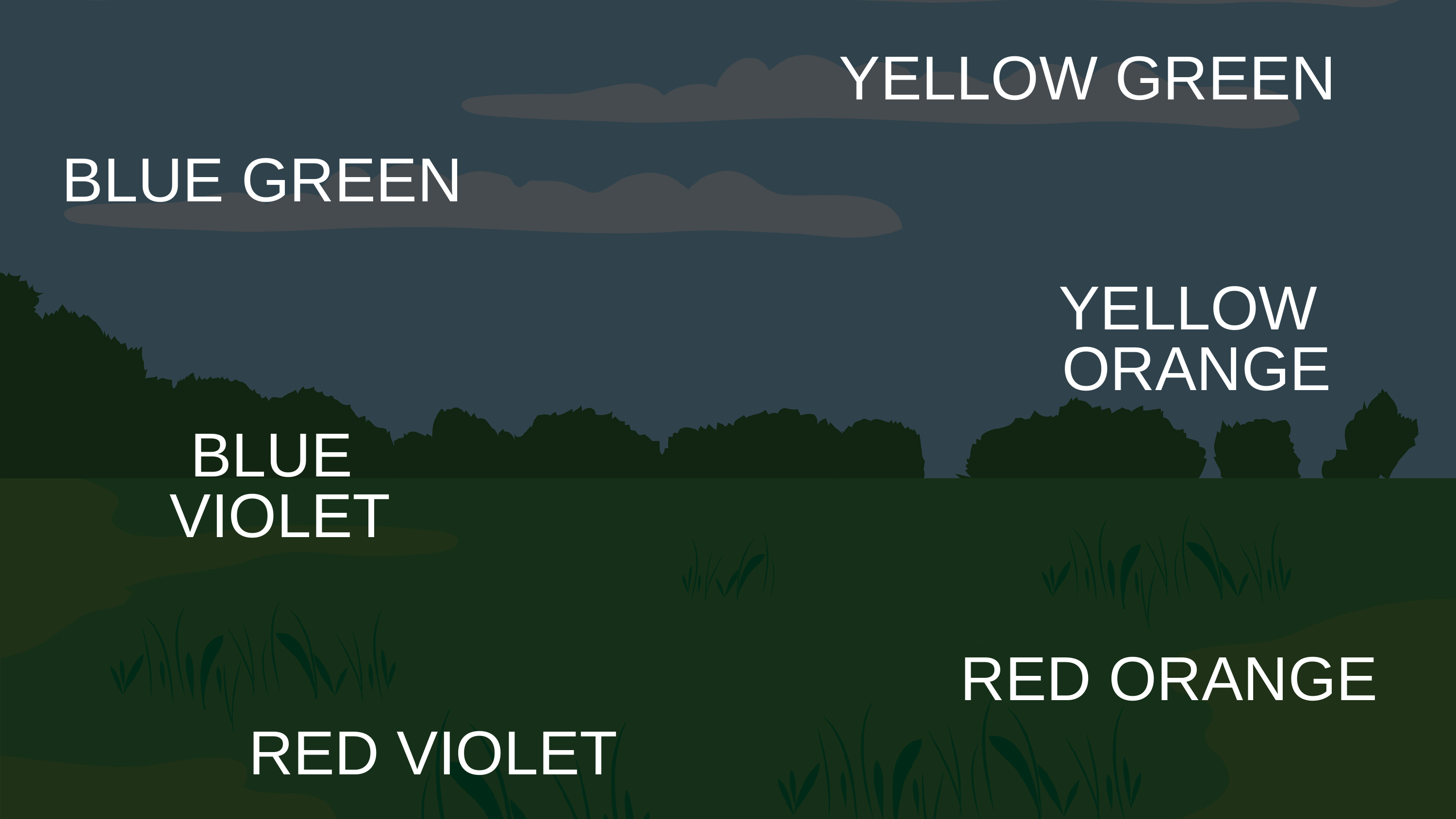

YELLOW GREEN

BLUE GREEN
YELLOW
ORANGE
BLUE
VIOLET
RED ORANGE
RED VIOLET